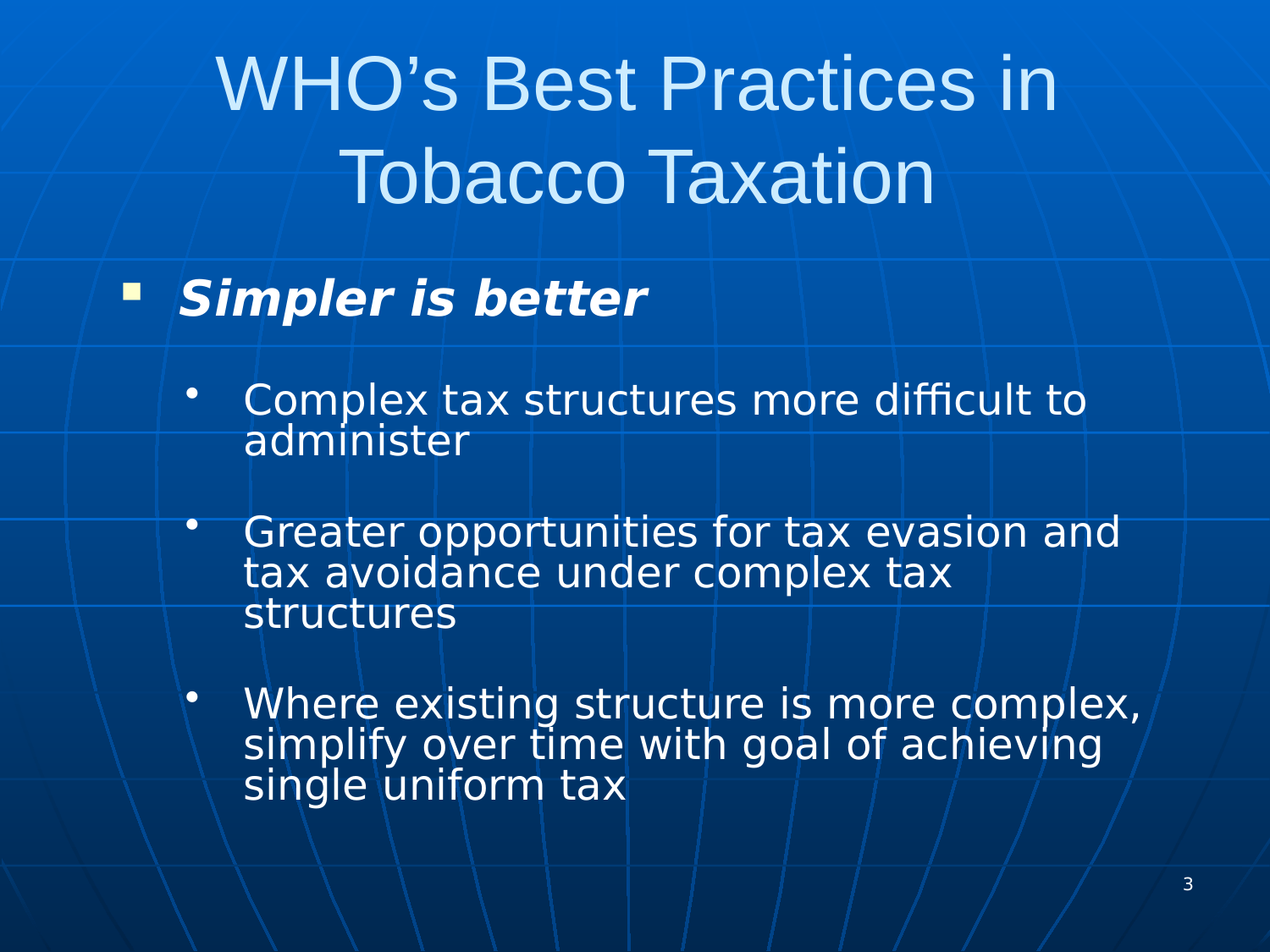

# WHO’s Best Practices in Tobacco Taxation
Simpler is better

Complex tax structures more difficult to administer

Greater opportunities for tax evasion and tax avoidance under complex tax structures

Where existing structure is more complex, simplify over time with goal of achieving single uniform tax

3